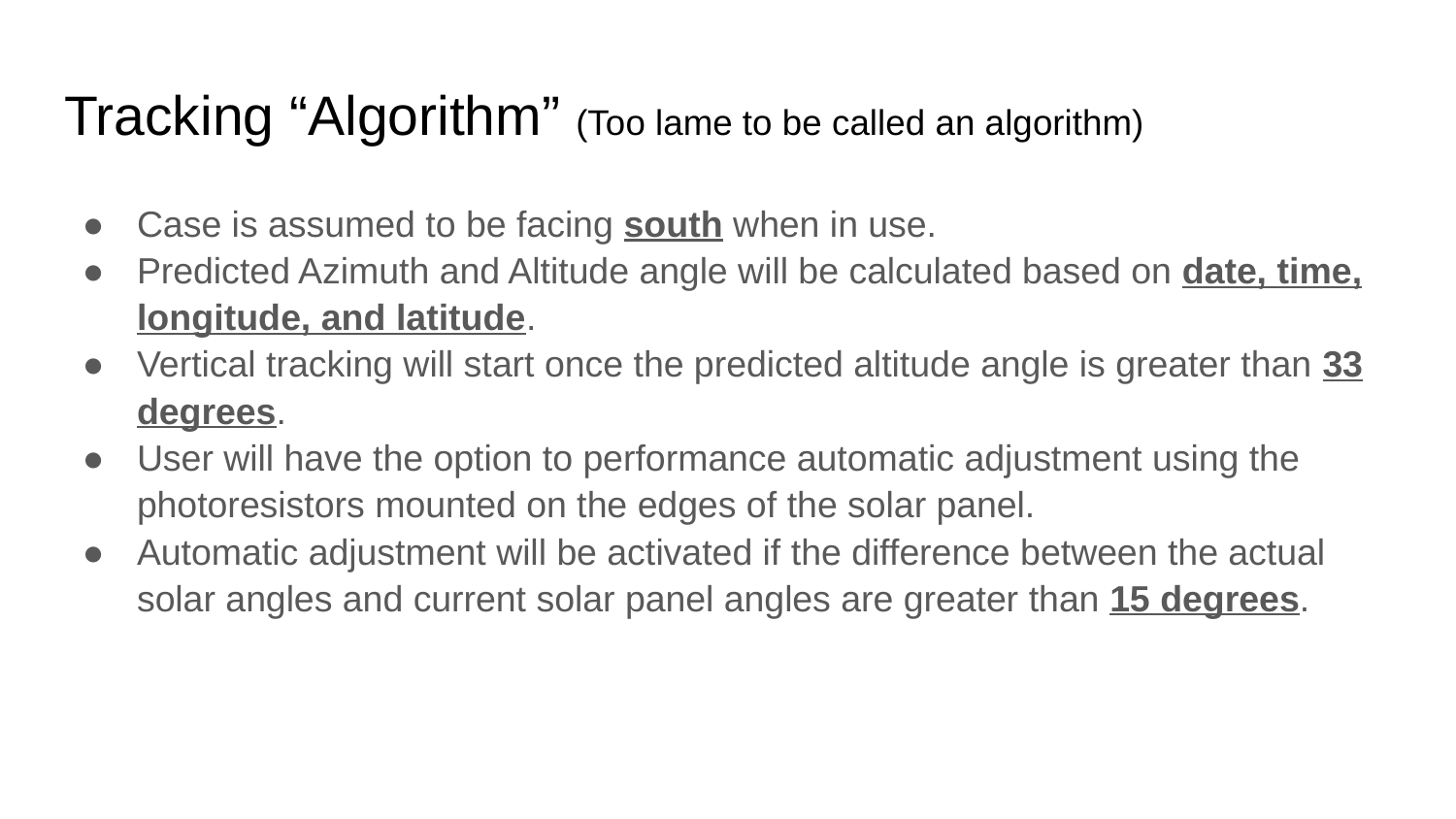

# Tracking “Algorithm” (Too lame to be called an algorithm)
Case is assumed to be facing south when in use.
Predicted Azimuth and Altitude angle will be calculated based on date, time, longitude, and latitude.
Vertical tracking will start once the predicted altitude angle is greater than 33 degrees.
User will have the option to performance automatic adjustment using the photoresistors mounted on the edges of the solar panel.
Automatic adjustment will be activated if the difference between the actual solar angles and current solar panel angles are greater than 15 degrees.